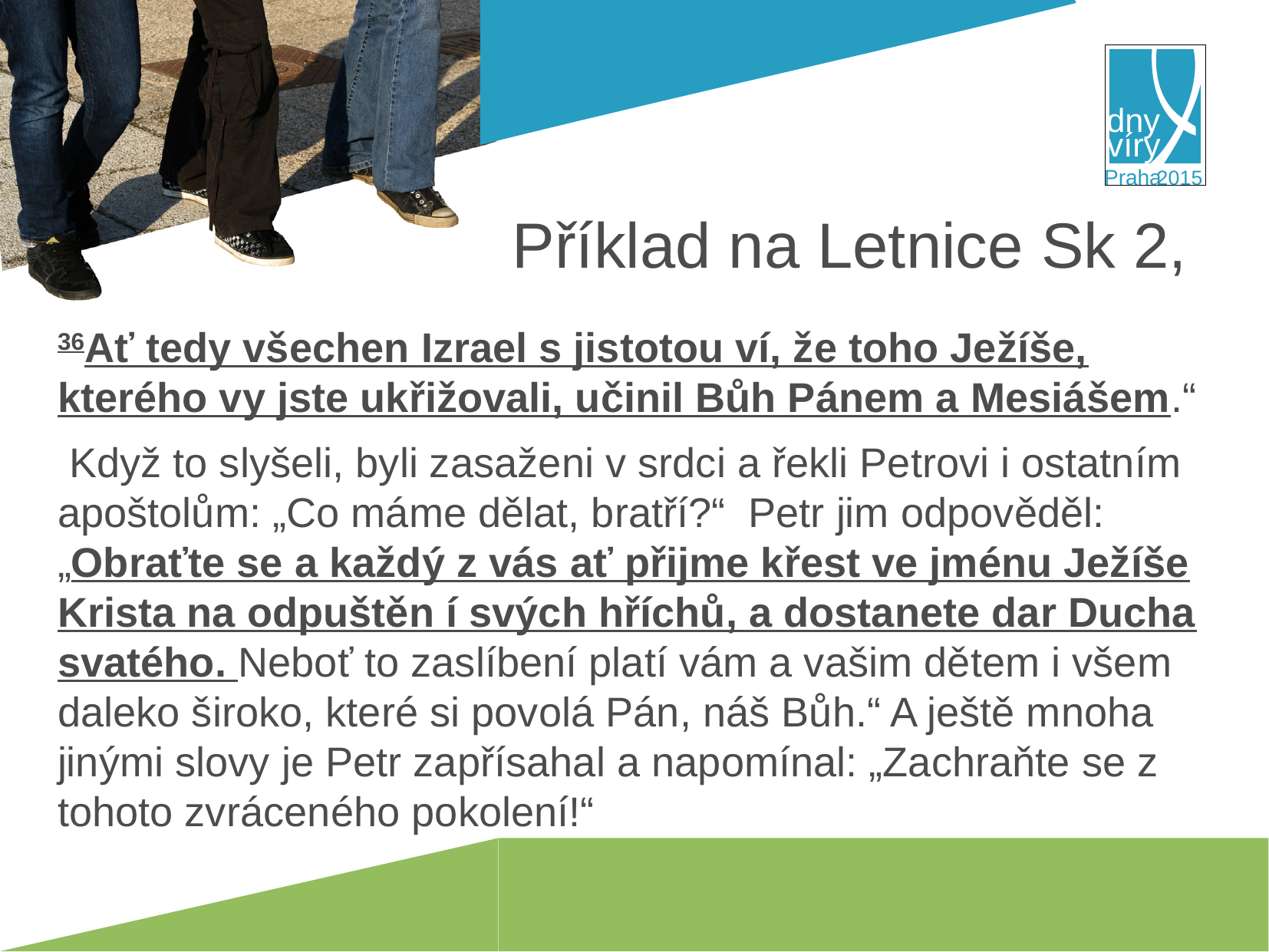

# Příklad na Letnice Sk 2,
36Ať tedy všechen Izrael s jistotou ví, že toho Ježíše, kterého vy jste ukřižovali, učinil Bůh Pánem a Mesiášem.“
 Když to slyšeli, byli zasaženi v srdci a řekli Petrovi i ostatním apoštolům: „Co máme dělat, bratří?“  Petr jim odpověděl: „Obraťte se a každý z vás ať přijme křest ve jménu Ježíše Krista na odpuštěn í svých hříchů, a dostanete dar Ducha svatého. Neboť to zaslíbení platí vám a vašim dětem i všem daleko široko, které si povolá Pán, náš Bůh.“ A ještě mnoha jinými slovy je Petr zapřísahal a napomínal: „Zachraňte se z tohoto zvráceného pokolení!“